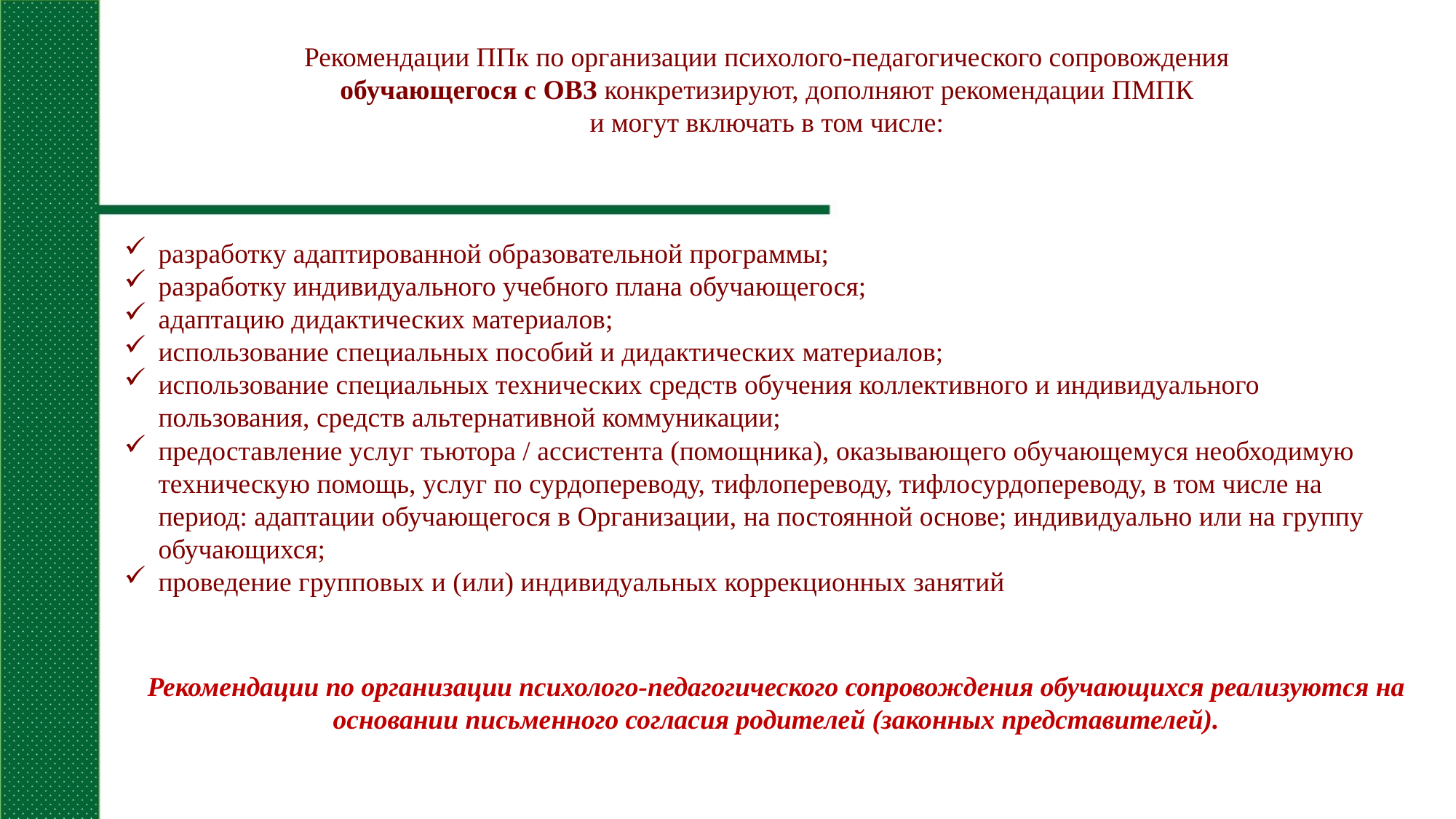

Рекомендации ППк по организации психолого-педагогического сопровождения
обучающегося с ОВЗ конкретизируют, дополняют рекомендации ПМПК
и могут включать в том числе:

разработку адаптированной образовательной программы;
разработку индивидуального учебного плана обучающегося;
адаптацию дидактических материалов;
использование специальных пособий и дидактических материалов;
использование специальных технических средств обучения коллективного и индивидуального пользования, средств альтернативной коммуникации;

предоставление услуг тьютора / ассистента (помощника), оказывающего обучающемуся необходимую техническую помощь, услуг по сурдопереводу, тифлопереводу, тифлосурдопереводу, в том числе на период: адаптации обучающегося в Организации, на постоянной основе; индивидуально или на группу обучающихся;
проведение групповых и (или) индивидуальных коррекционных занятий
Рекомендации по организации психолого-педагогического сопровождения обучающихся реализуются на основании письменного согласия родителей (законных представителей).